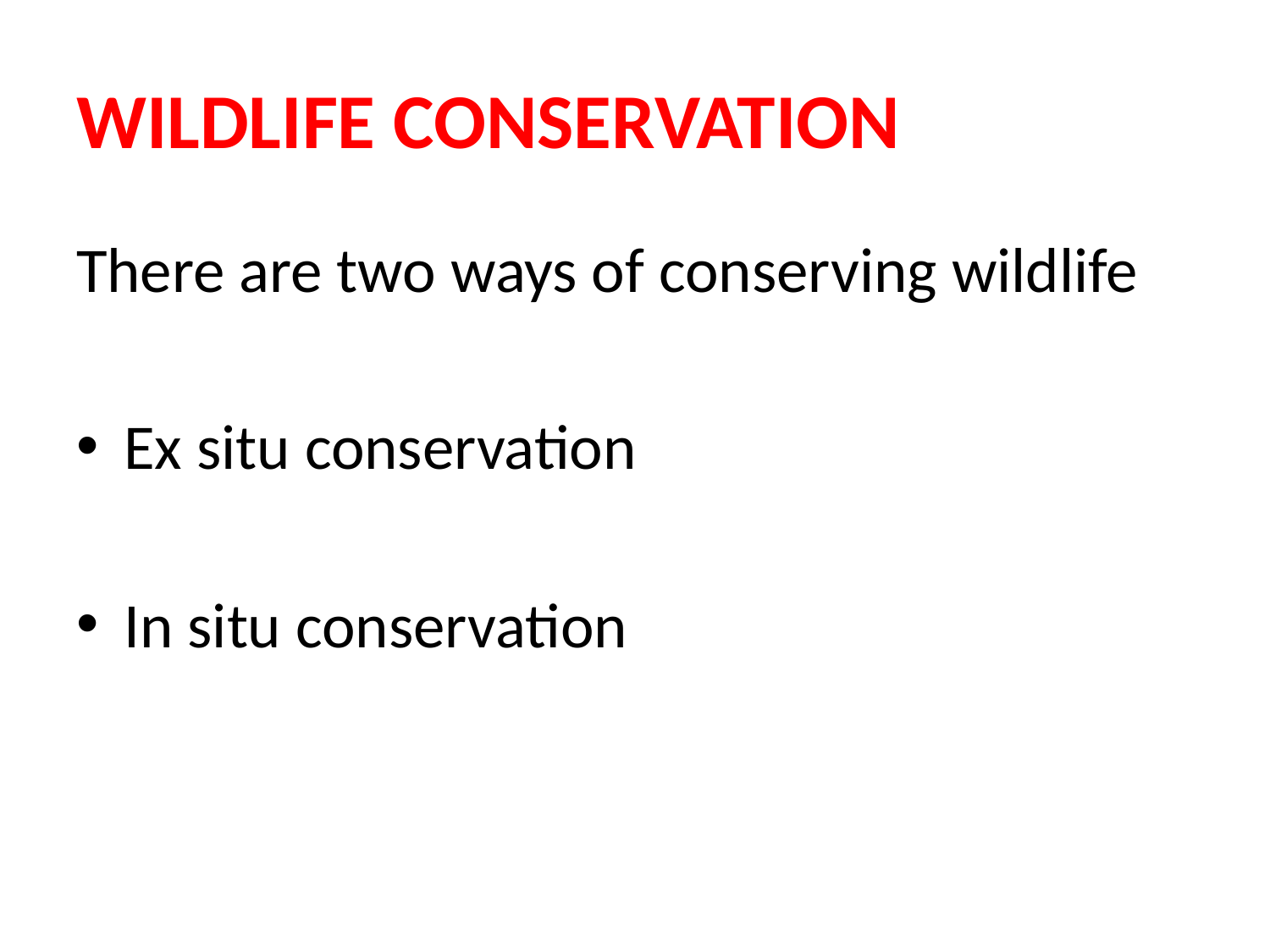

# WILDLIFE CONSERVATION
There are two ways of conserving wildlife

Ex situ conservation

In situ conservation